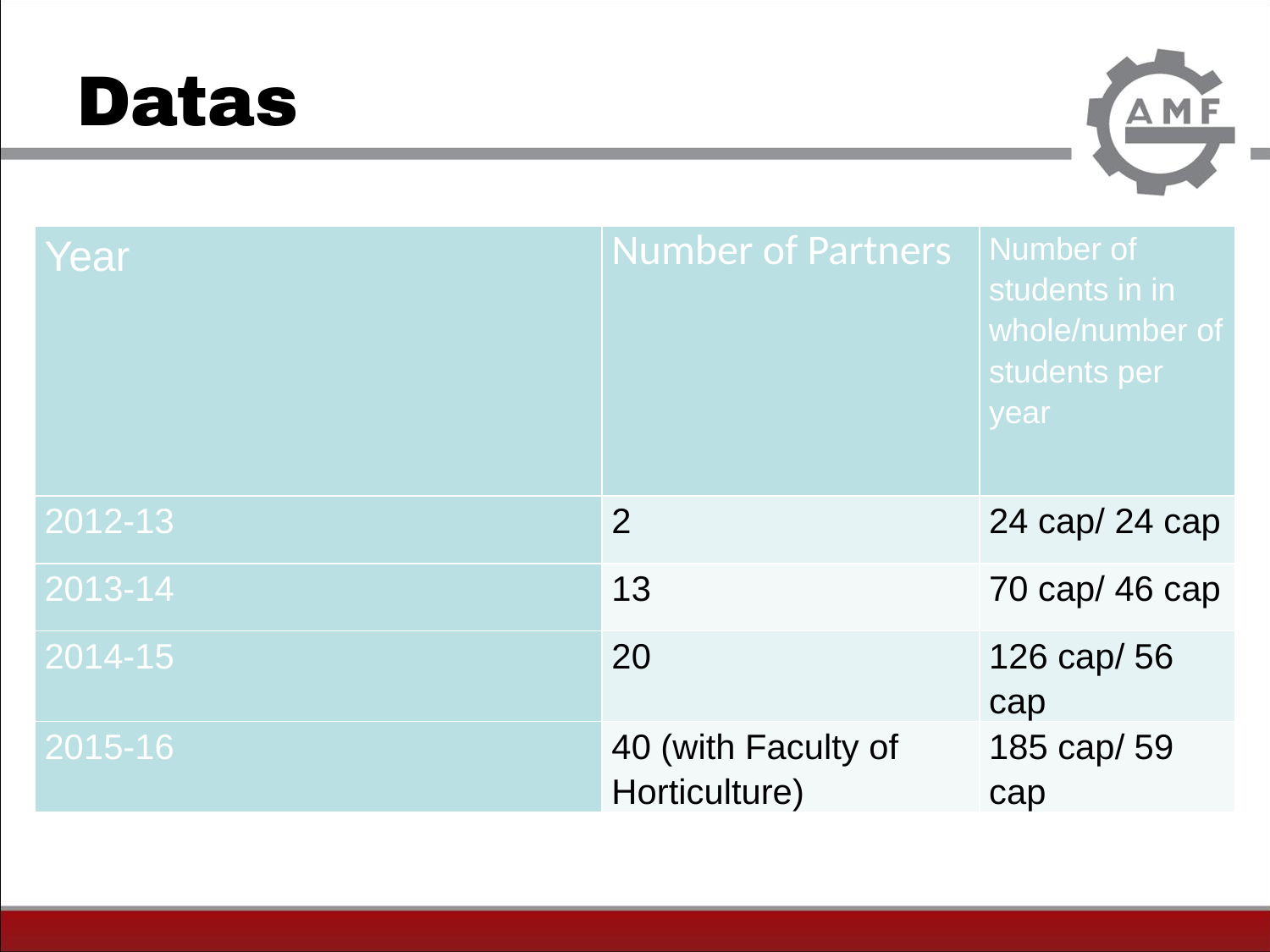

# Datas
| Year | Number of Partners | Number of students in in whole/number of students per year |
| --- | --- | --- |
| 2012-13 | 2 | 24 cap/ 24 cap |
| 2013-14 | 13 | 70 cap/ 46 cap |
| 2014-15 | 20 | 126 cap/ 56 cap |
| 2015-16 | 40 (with Faculty of Horticulture) | 185 cap/ 59 cap |